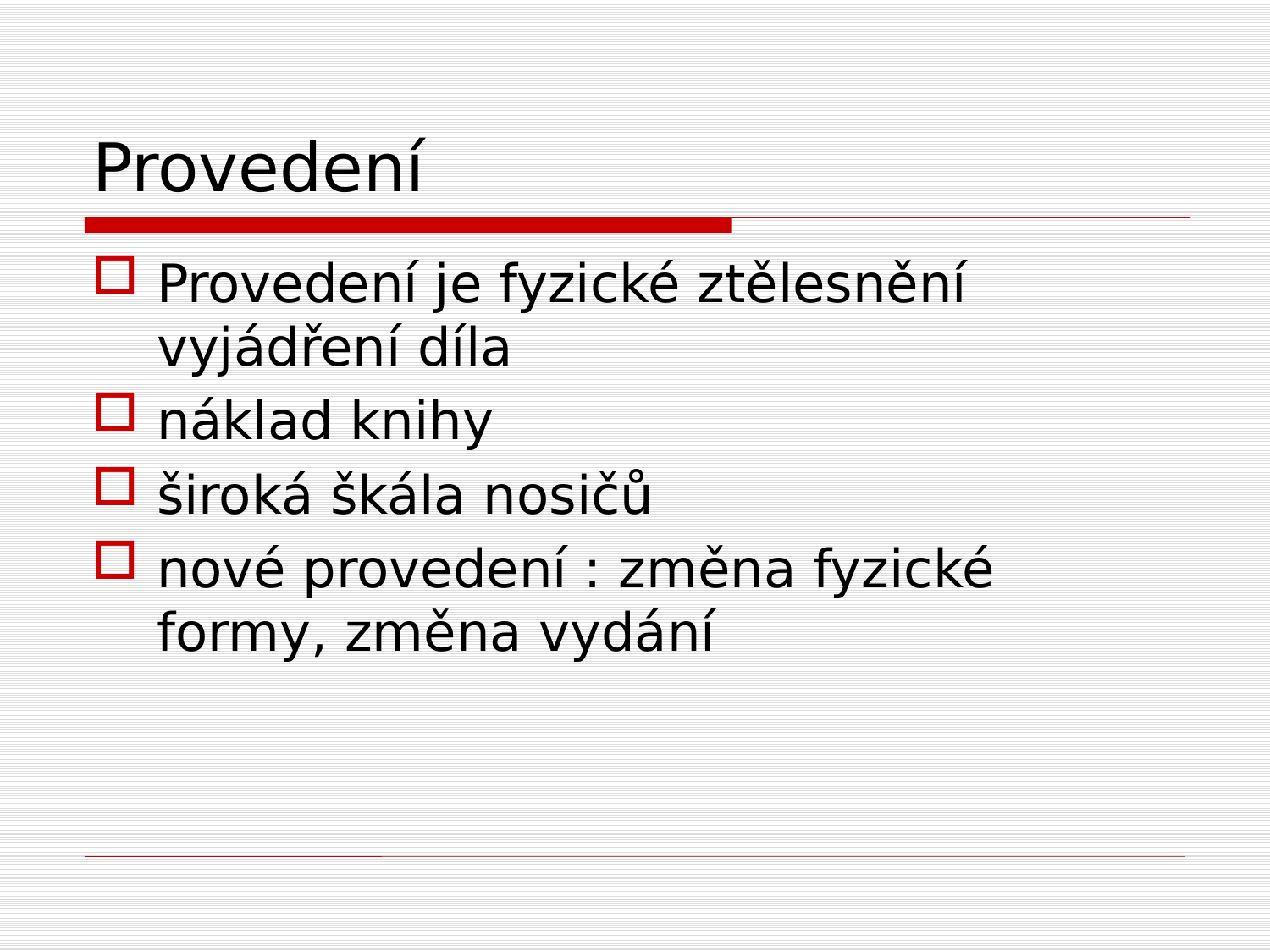

# Provedení
Provedení je fyzické ztělesnění vyjádření díla
náklad knihy
široká škála nosičů
nové provedení : změna fyzické formy, změna vydání